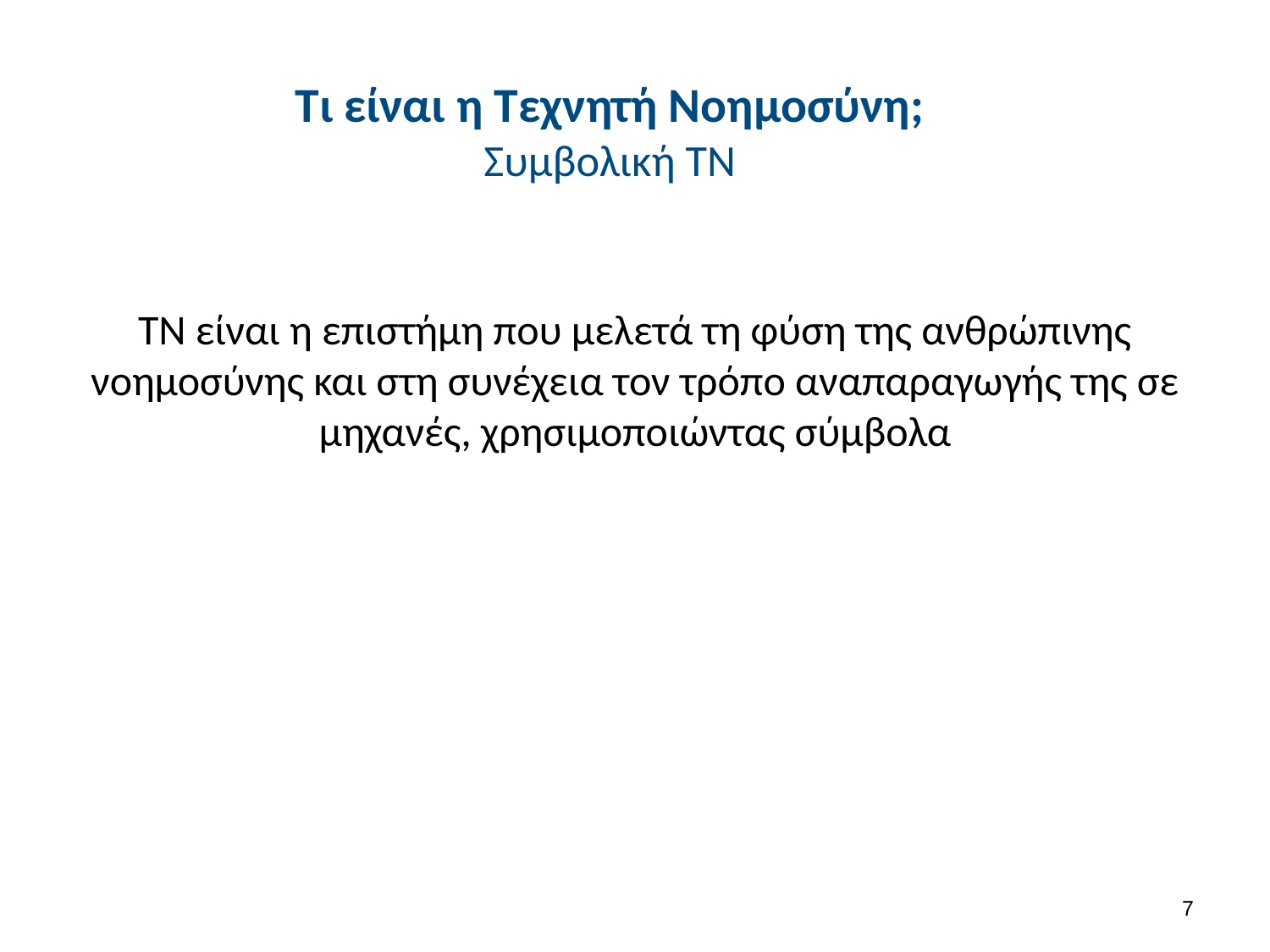

# Τι είναι η Τεχνητή Νοημοσύνη; Συμβολική ΤΝ
ΤΝ είναι η επιστήμη που μελετά τη φύση της ανθρώπινης νοημοσύνης και στη συνέχεια τον τρόπο αναπαραγωγής της σε μηχανές, χρησιμοποιώντας σύμβολα
7